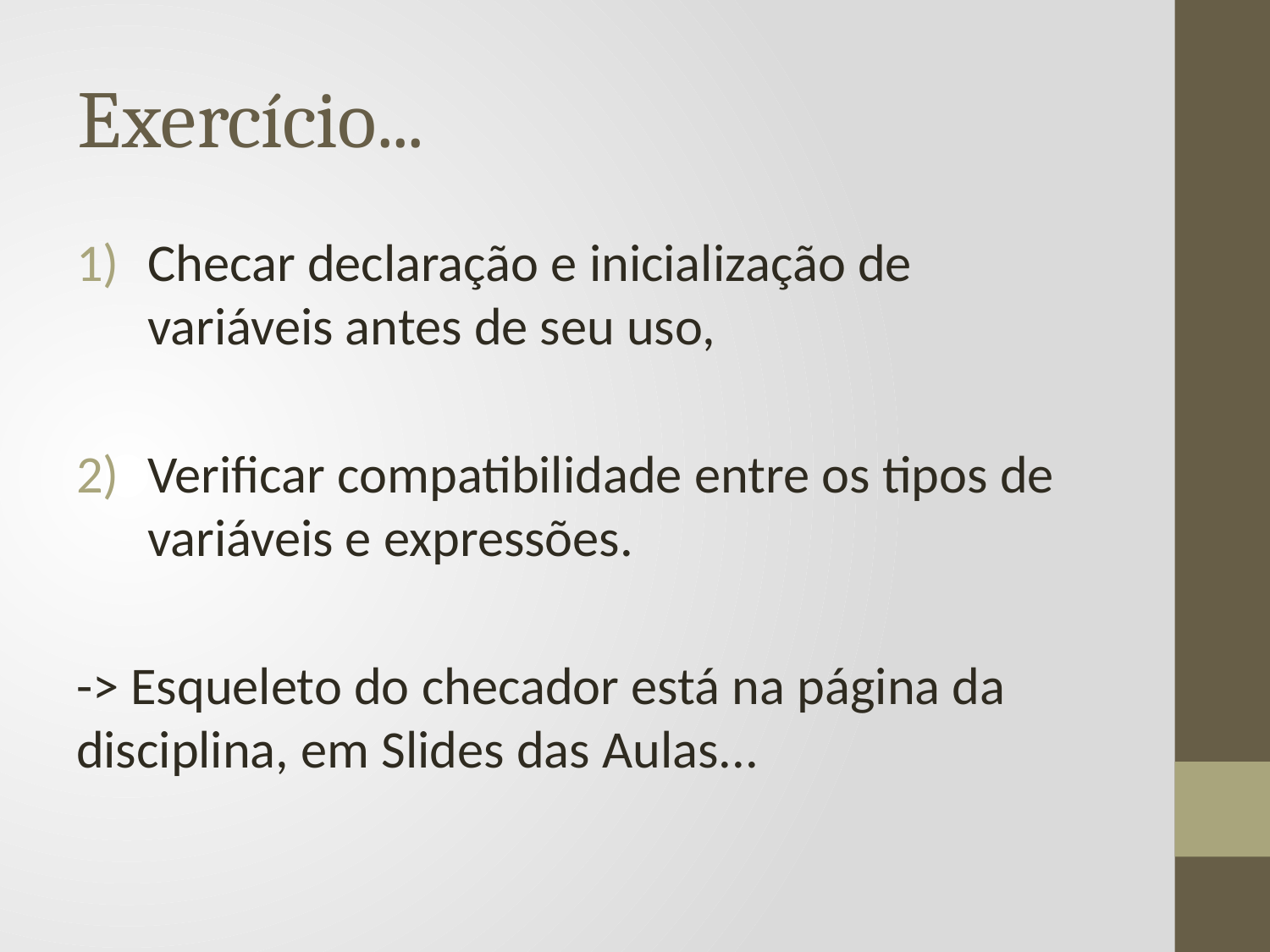

# Exercício...
Checar declaração e inicialização de variáveis antes de seu uso,

Verificar compatibilidade entre os tipos de variáveis e expressões.

-> Esqueleto do checador está na página da disciplina, em Slides das Aulas...